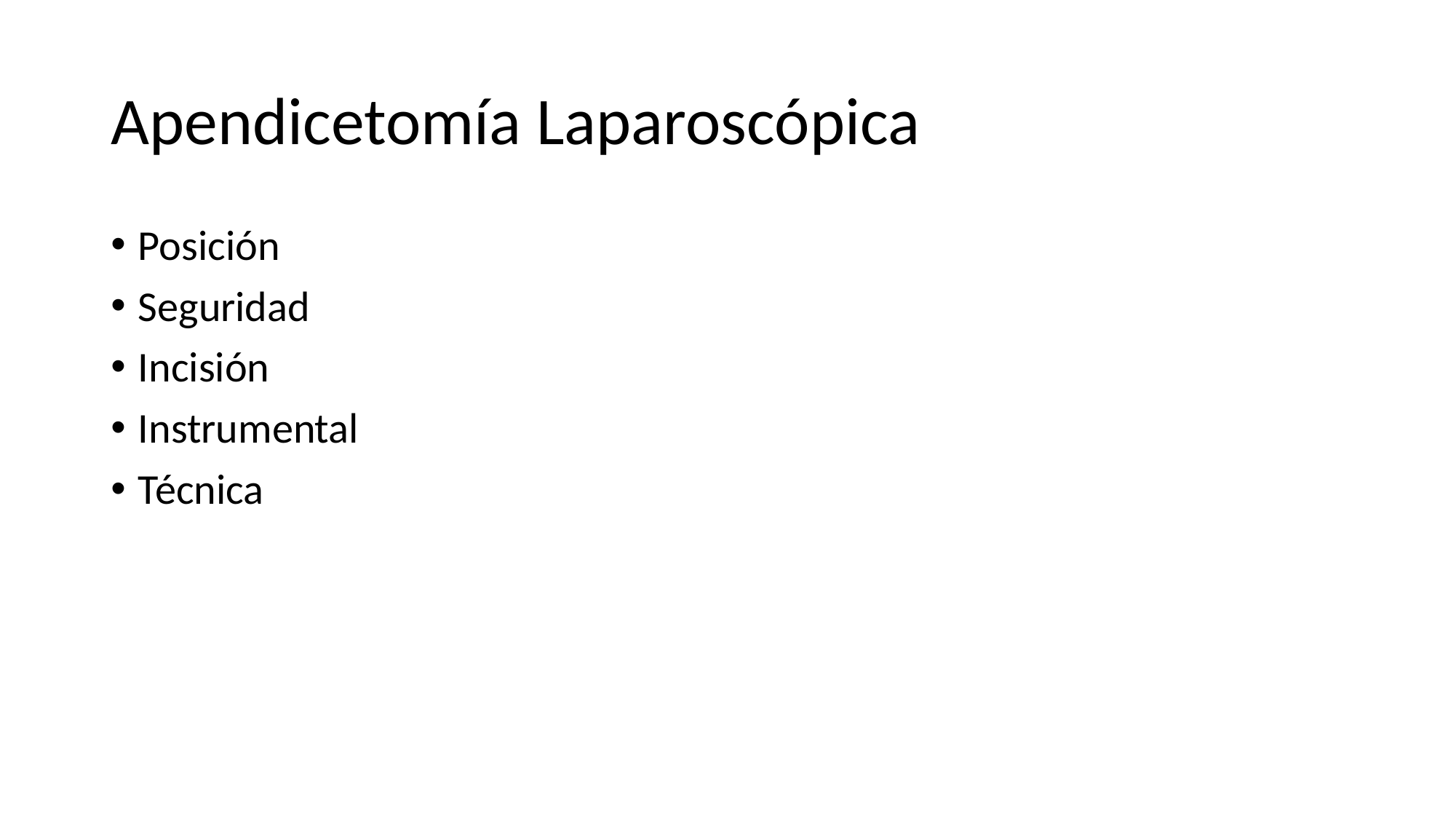

# Apendicetomía Laparoscópica
Posición
Seguridad
Incisión
Instrumental
Técnica